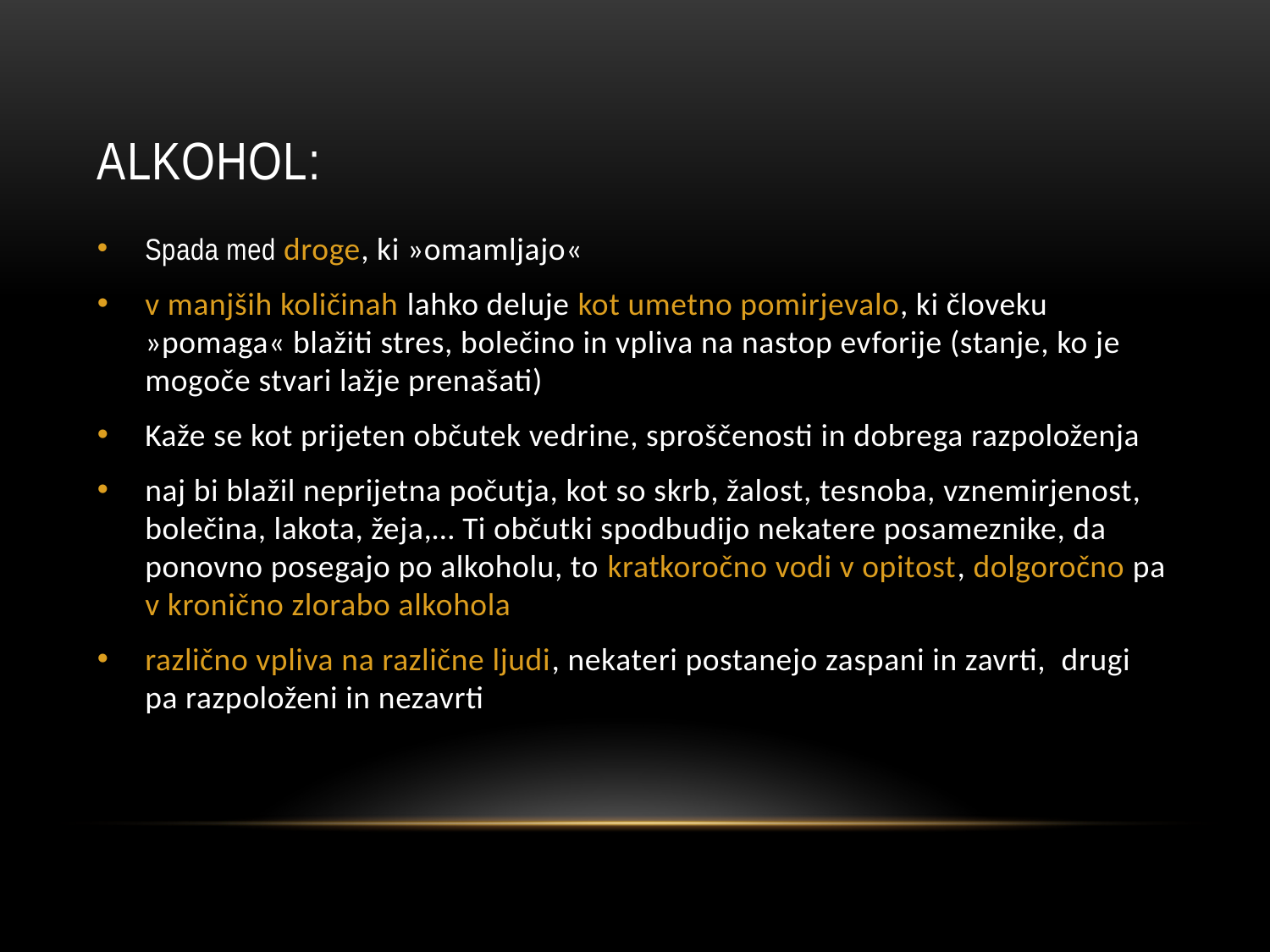

# ALKOHOL:
Spada med droge, ki »omamljajo«
v manjših količinah lahko deluje kot umetno pomirjevalo, ki človeku »pomaga« blažiti stres, bolečino in vpliva na nastop evforije (stanje, ko je mogoče stvari lažje prenašati)
Kaže se kot prijeten občutek vedrine, sproščenosti in dobrega razpoloženja
naj bi blažil neprijetna počutja, kot so skrb, žalost, tesnoba, vznemirjenost, bolečina, lakota, žeja,… Ti občutki spodbudijo nekatere posameznike, da ponovno posegajo po alkoholu, to kratkoročno vodi v opitost, dolgoročno pa v kronično zlorabo alkohola
različno vpliva na različne ljudi, nekateri postanejo zaspani in zavrti,  drugi pa razpoloženi in nezavrti